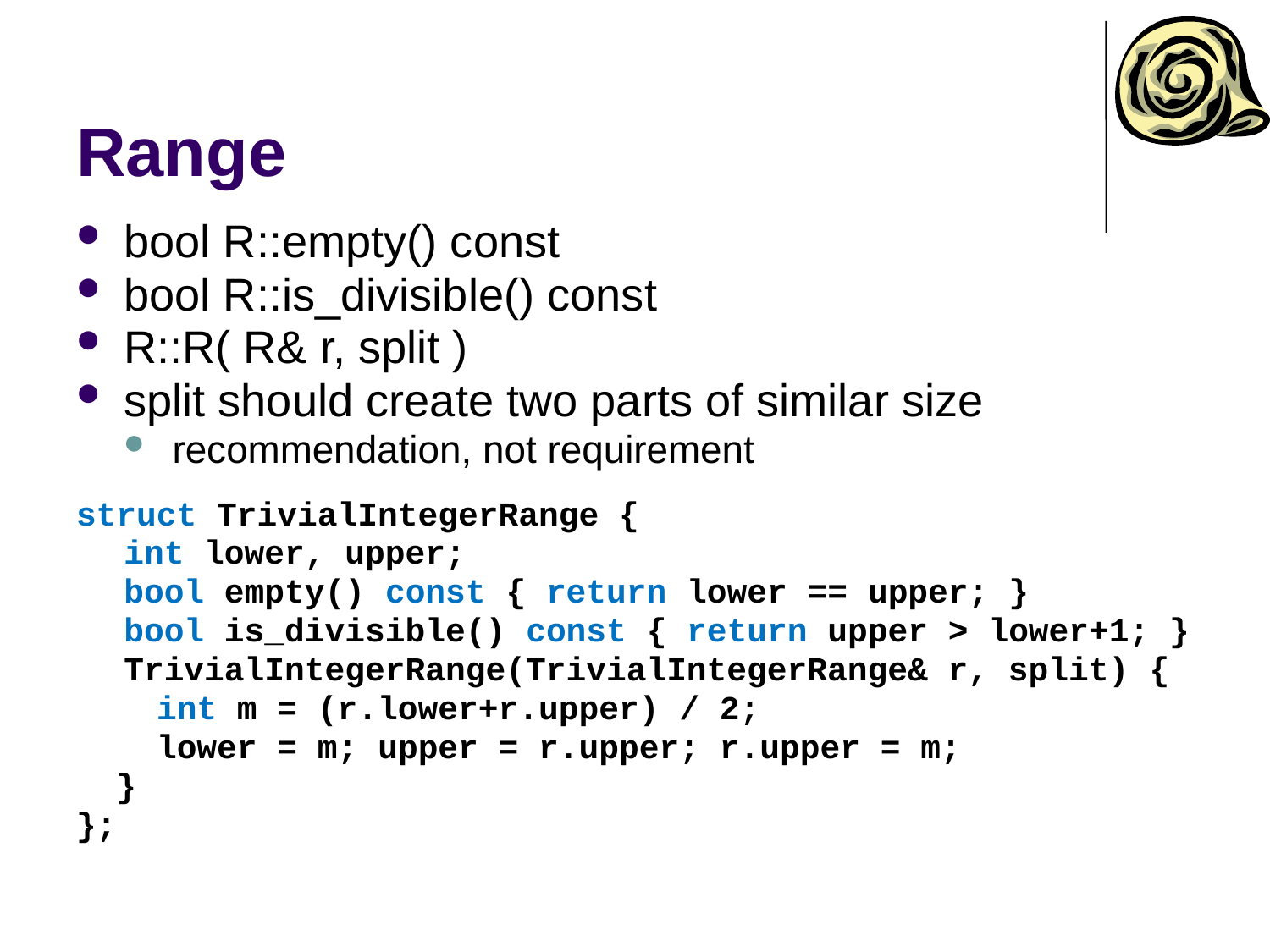

# Range
bool R::empty() const
bool R::is_divisible() const
R::R( R& r, split )
split should create two parts of similar size
recommendation, not requirement

struct TrivialIntegerRange {
	int lower, upper;
	bool empty() const { return lower == upper; }
	bool is_divisible() const { return upper > lower+1; }
	TrivialIntegerRange(TrivialIntegerRange& r, split) {
    int m = (r.lower+r.upper) / 2;
    lower = m; upper = r.upper; r.upper = m;
  }
};